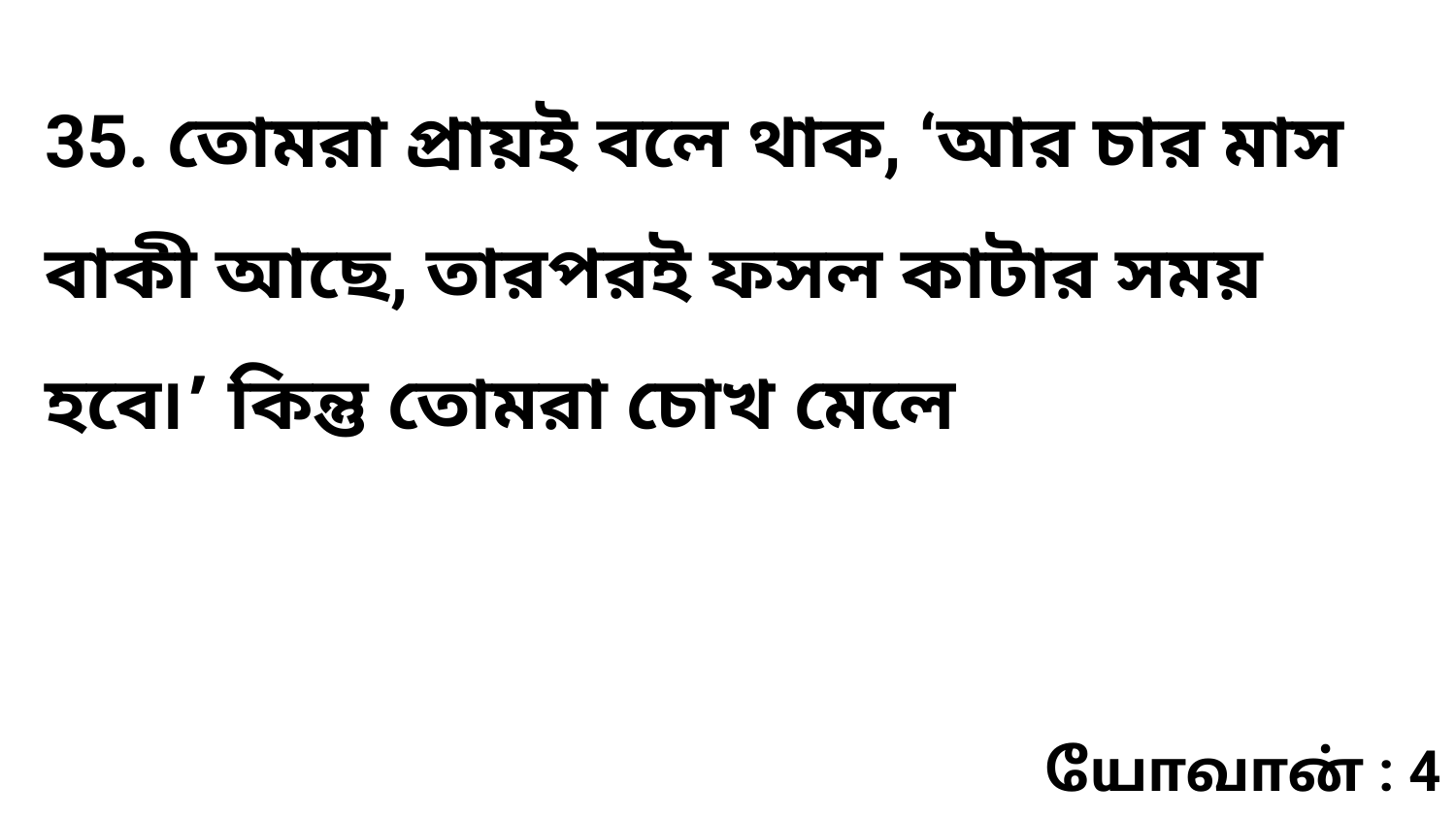

35. তোমরা প্রায়ই বলে থাক, ‘আর চার মাস বাকী আছে, তারপরই ফসল কাটার সময় হবে৷’ কিন্তু তোমরা চোখ মেলে
யோவான் : 4